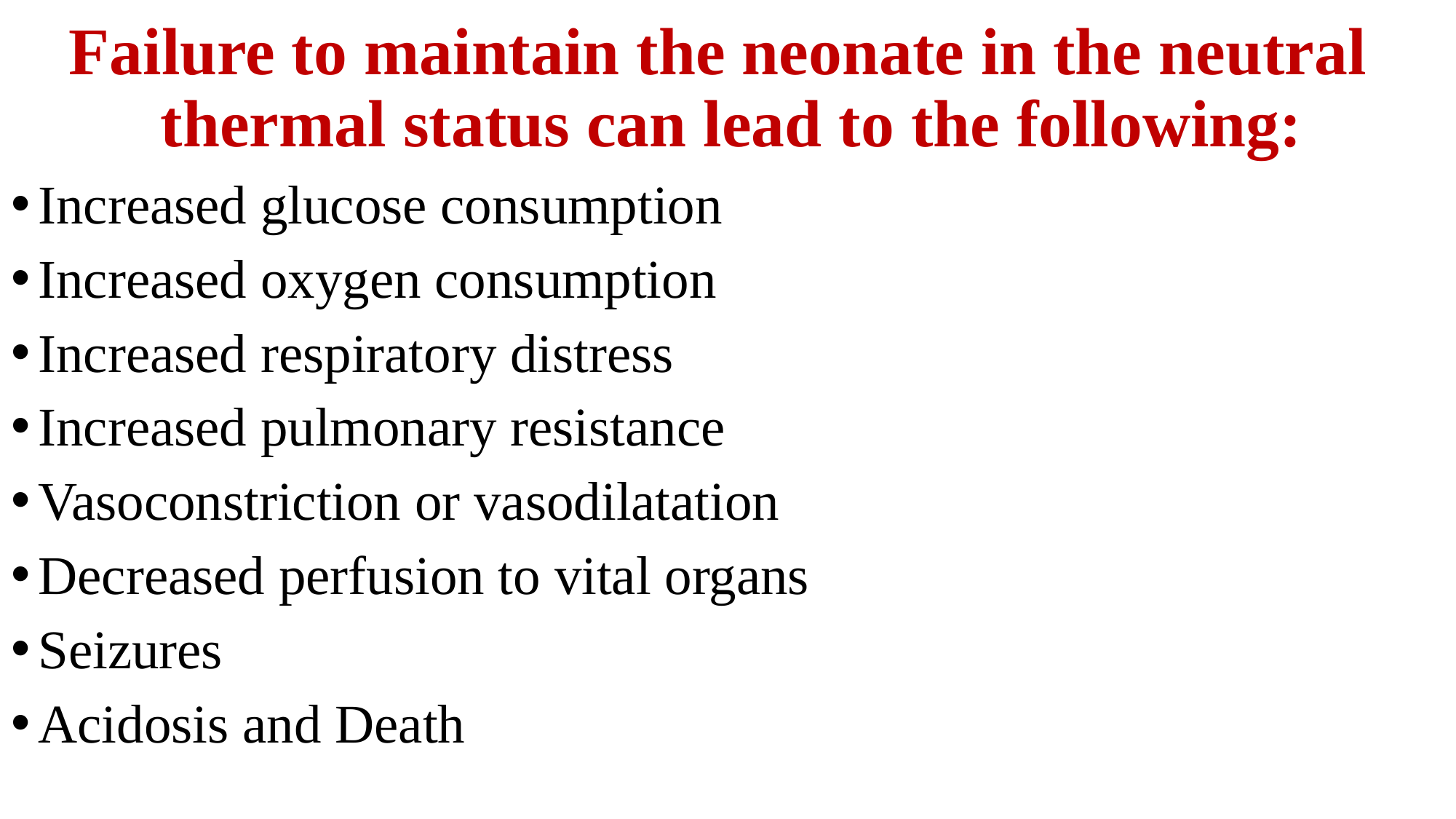

Failure to maintain the neonate in the neutral thermal status can lead to the following:
Increased glucose consumption
Increased oxygen consumption
Increased respiratory distress
Increased pulmonary resistance
Vasoconstriction or vasodilatation
Decreased perfusion to vital organs
Seizures
Acidosis and Death